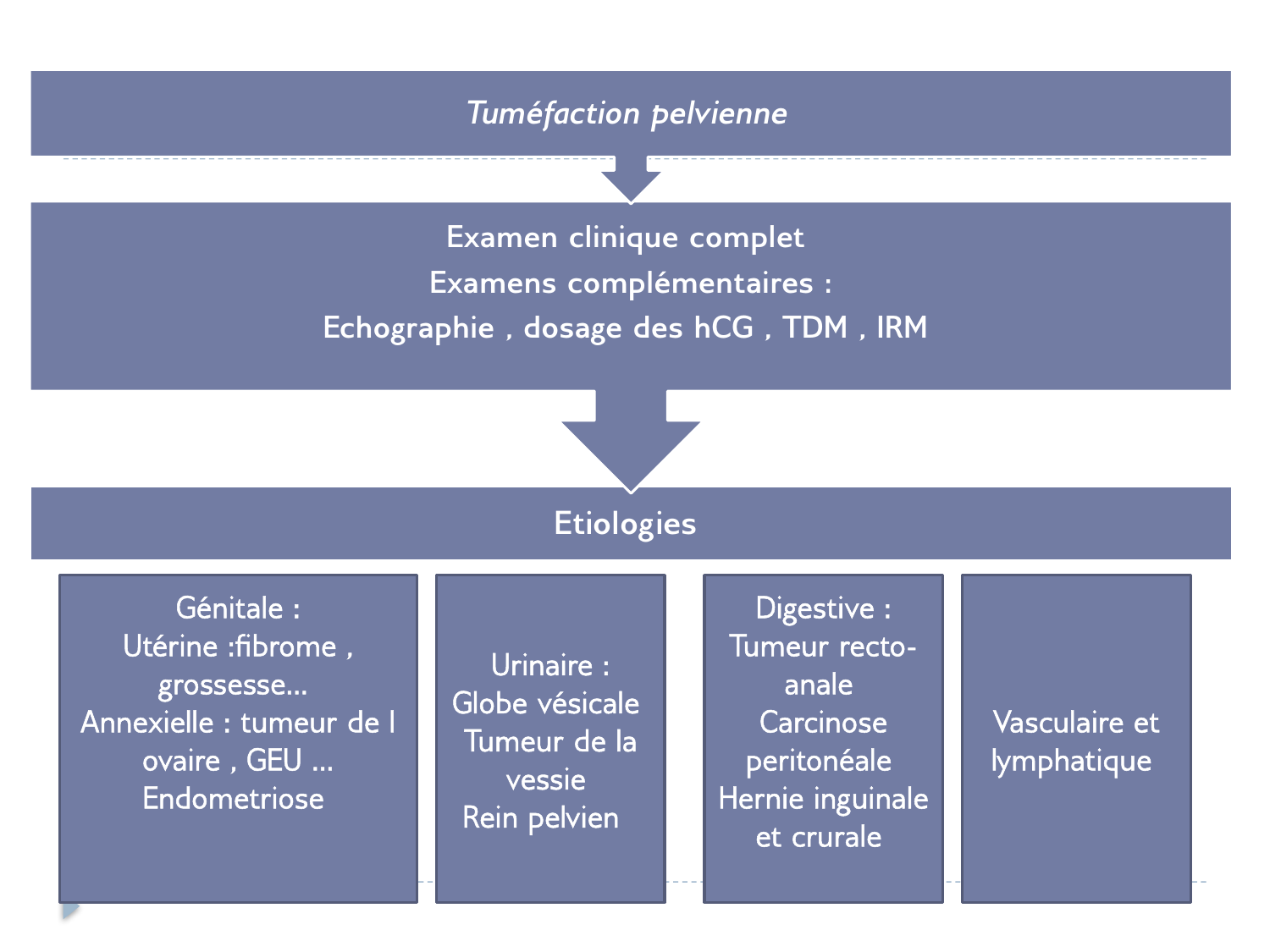

#
Etiologies
Examen clinique complet
Examens complémentaires :
Echographie , dosage des hCG , TDM , IRM

Tuméfaction pelvienne
Génitale :
Utérine :fibrome , grossesse…
Annexielle : tumeur de l ovaire , GEU …
Endometriose

Urinaire :
Globe vésicale
Tumeur de la vessie
Rein pelvien
Digestive :
Tumeur recto-anale
Carcinose peritonéale
Hernie inguinale et crurale

Vasculaire et lymphatique